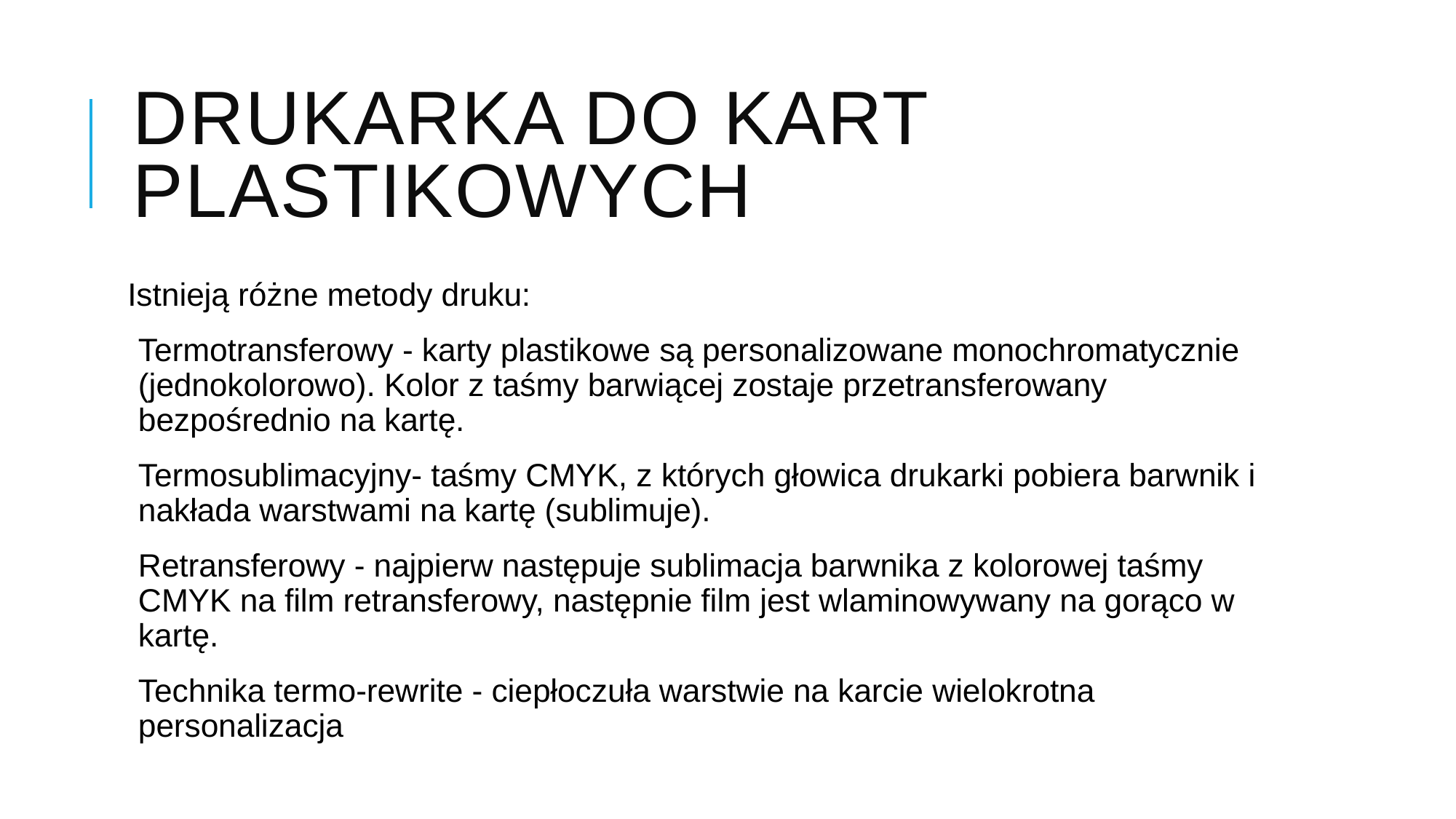

# Drukarka do kart plastikowych
Istnieją różne metody druku:
Termotransferowy - karty plastikowe są personalizowane monochromatycznie (jednokolorowo). Kolor z taśmy barwiącej zostaje przetransferowany bezpośrednio na kartę.
Termosublimacyjny- taśmy CMYK, z których głowica drukarki pobiera barwnik i nakłada warstwami na kartę (sublimuje).
Retransferowy - najpierw następuje sublimacja barwnika z kolorowej taśmy CMYK na film retransferowy, następnie film jest wlaminowywany na gorąco w kartę.
Technika termo-rewrite - ciepłoczuła warstwie na karcie wielokrotna personalizacja